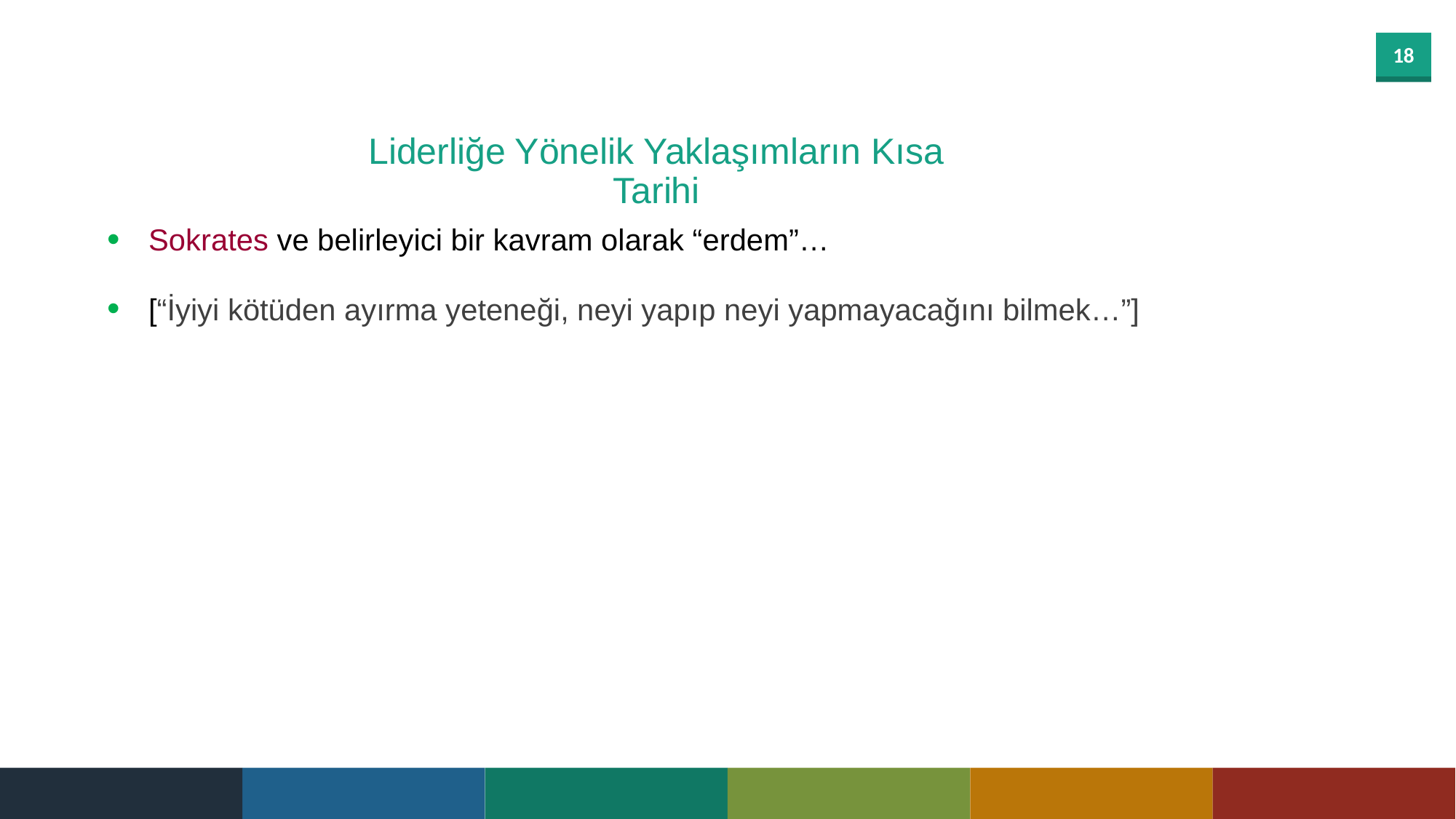

Liderliğe Yönelik Yaklaşımların Kısa Tarihi
Sokrates ve belirleyici bir kavram olarak “erdem”…
[“İyiyi kötüden ayırma yeteneği, neyi yapıp neyi yapmayacağını bilmek…”]